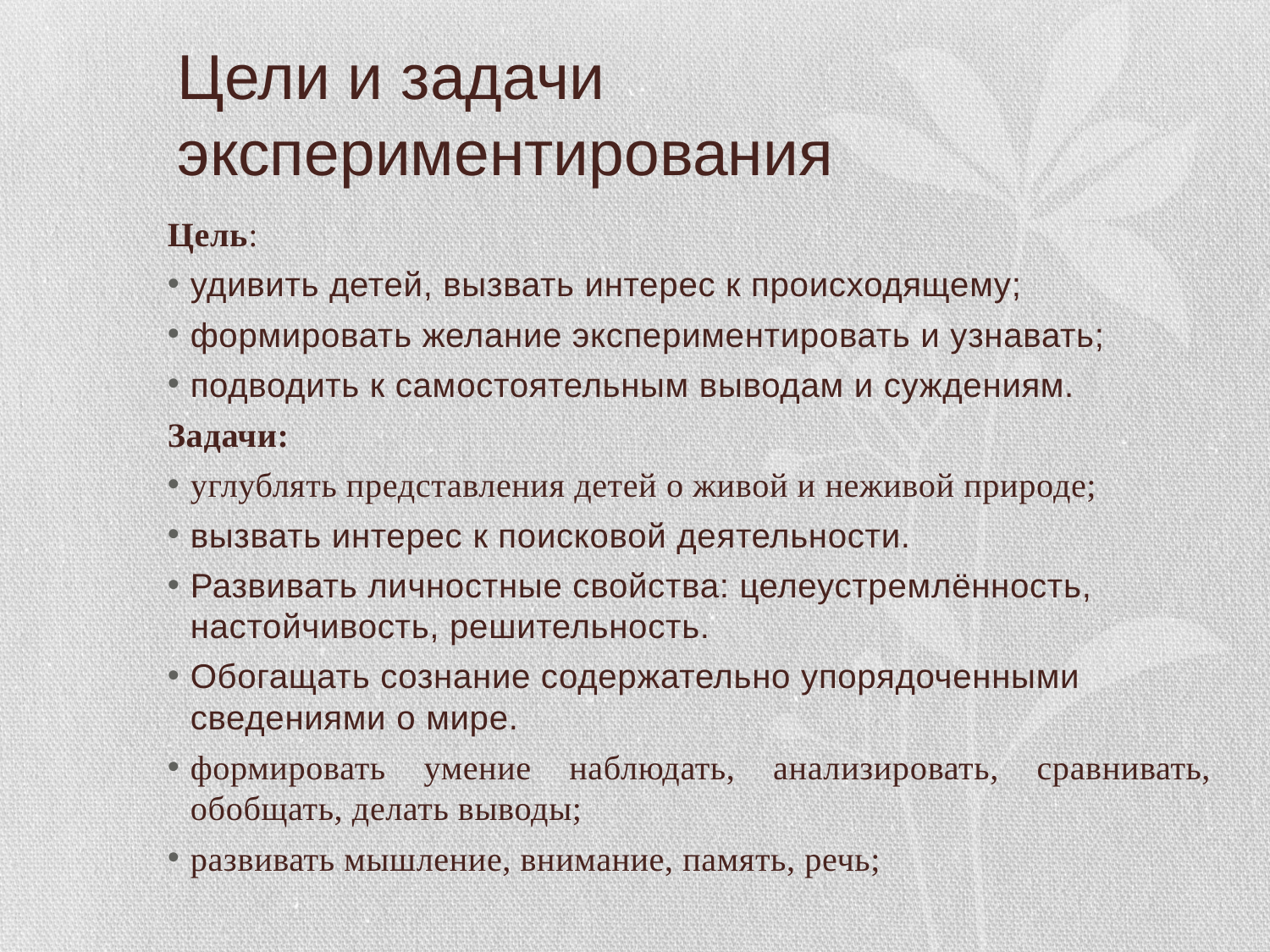

# Цели и задачи экспериментирования
Цель:
удивить детей, вызвать интерес к происходящему;
формировать желание экспериментировать и узнавать;
подводить к самостоятельным выводам и суждениям.
Задачи:
углублять представления детей о живой и неживой природе;
вызвать интерес к поисковой деятельности.
Развивать личностные свойства: целеустремлённость, настойчивость, решительность.
Обогащать сознание содержательно упорядоченными сведениями о мире.
формировать умение наблюдать, анализировать, сравнивать, обобщать, делать выводы;
развивать мышление, внимание, память, речь;